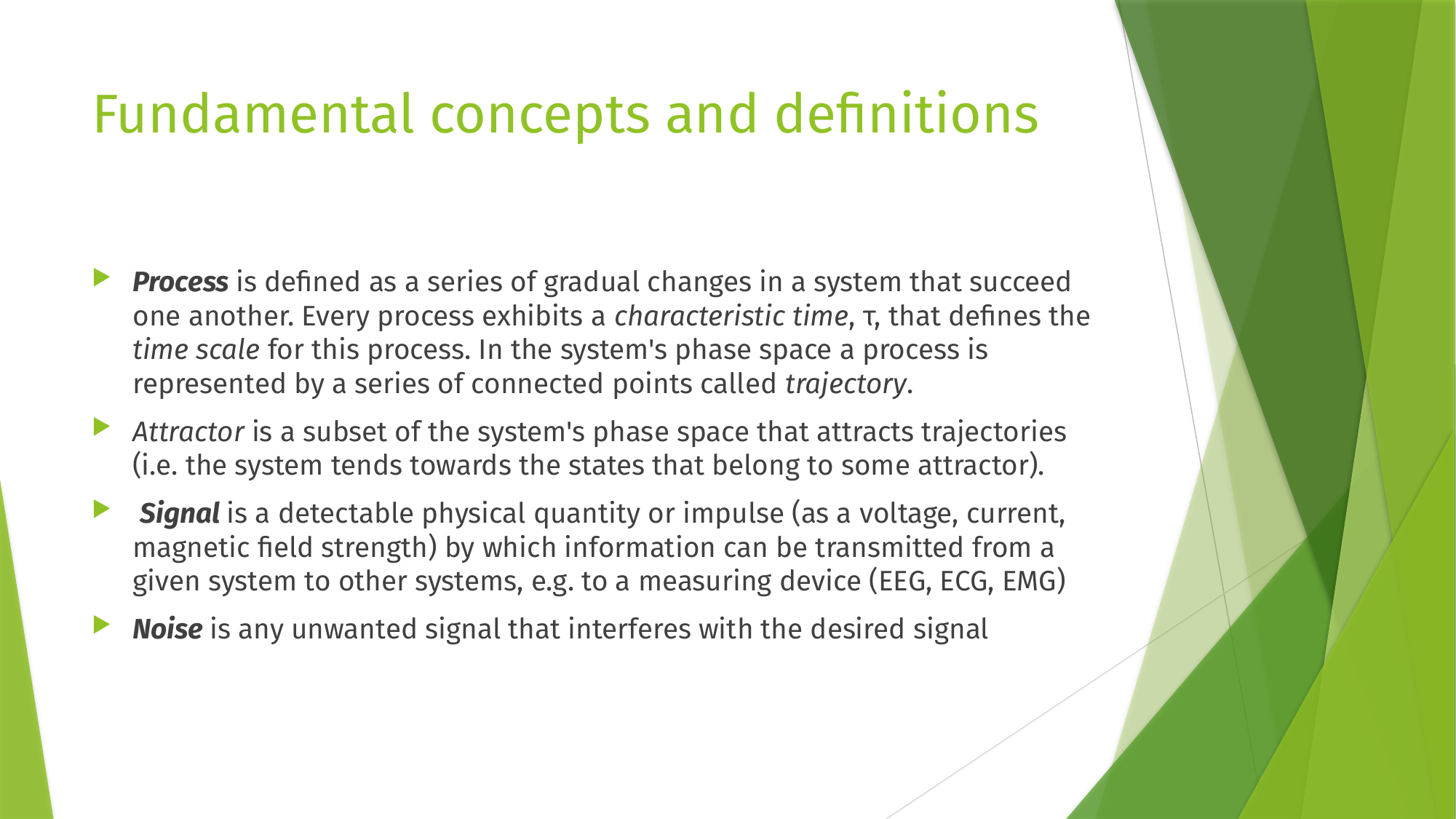

# Fundamental concepts and definitions
Process is defined as a series of gradual changes in a system that succeed one another. Every process exhibits a characteristic time, τ, that defines the time scale for this process. In the system's phase space a process is represented by a series of connected points called trajectory.
Attractor is a subset of the system's phase space that attracts trajectories (i.e. the system tends towards the states that belong to some attractor).
 Signal is a detectable physical quantity or impulse (as a voltage, current, magnetic field strength) by which information can be transmitted from a given system to other systems, e.g. to a measuring device (EEG, ECG, EMG)
Noise is any unwanted signal that interferes with the desired signal